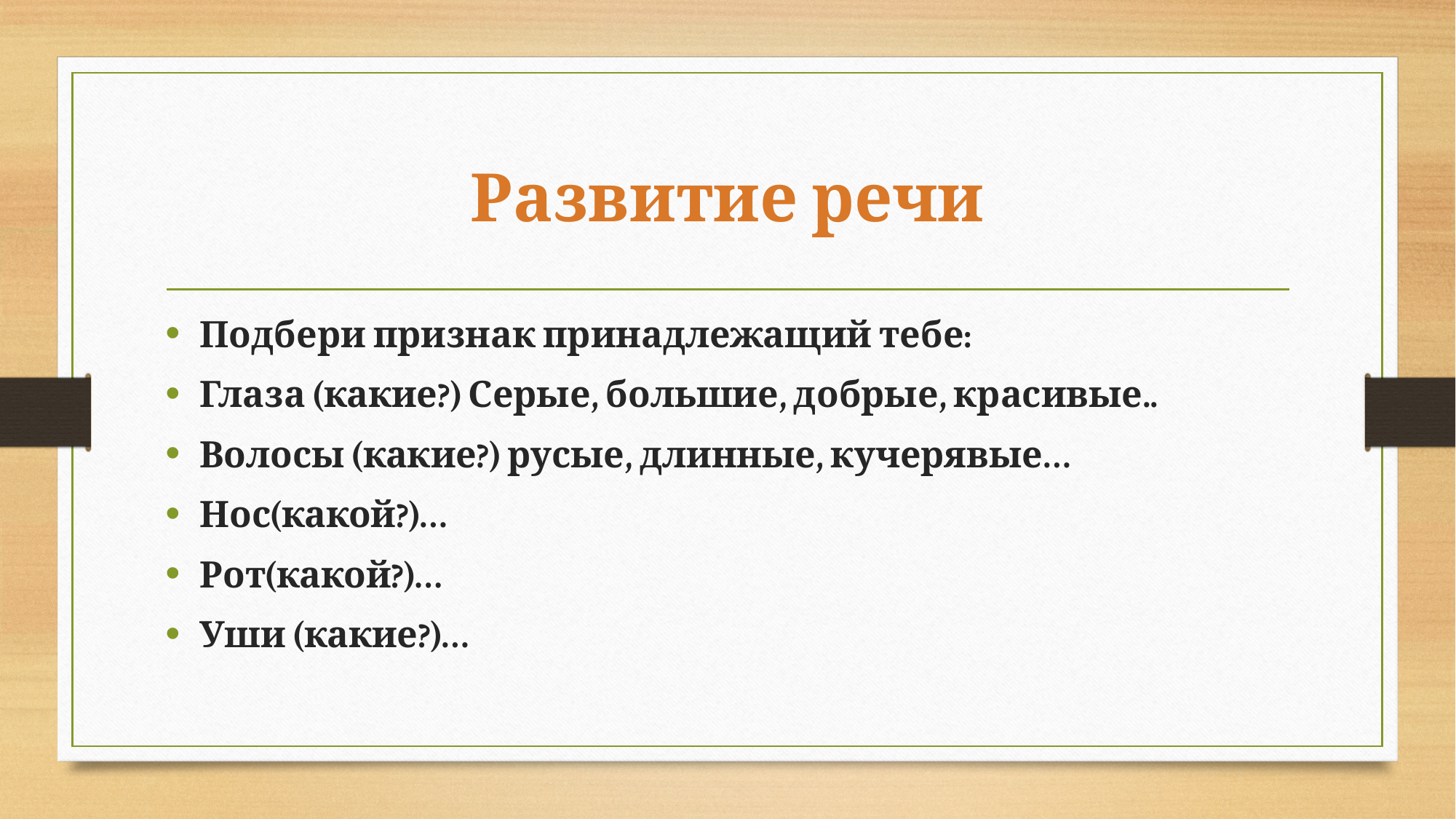

# Развитие речи
Подбери признак принадлежащий тебе:
Глаза (какие?) Серые, большие, добрые, красивые..
Волосы (какие?) русые, длинные, кучерявые…
Нос(какой?)…
Рот(какой?)…
Уши (какие?)…